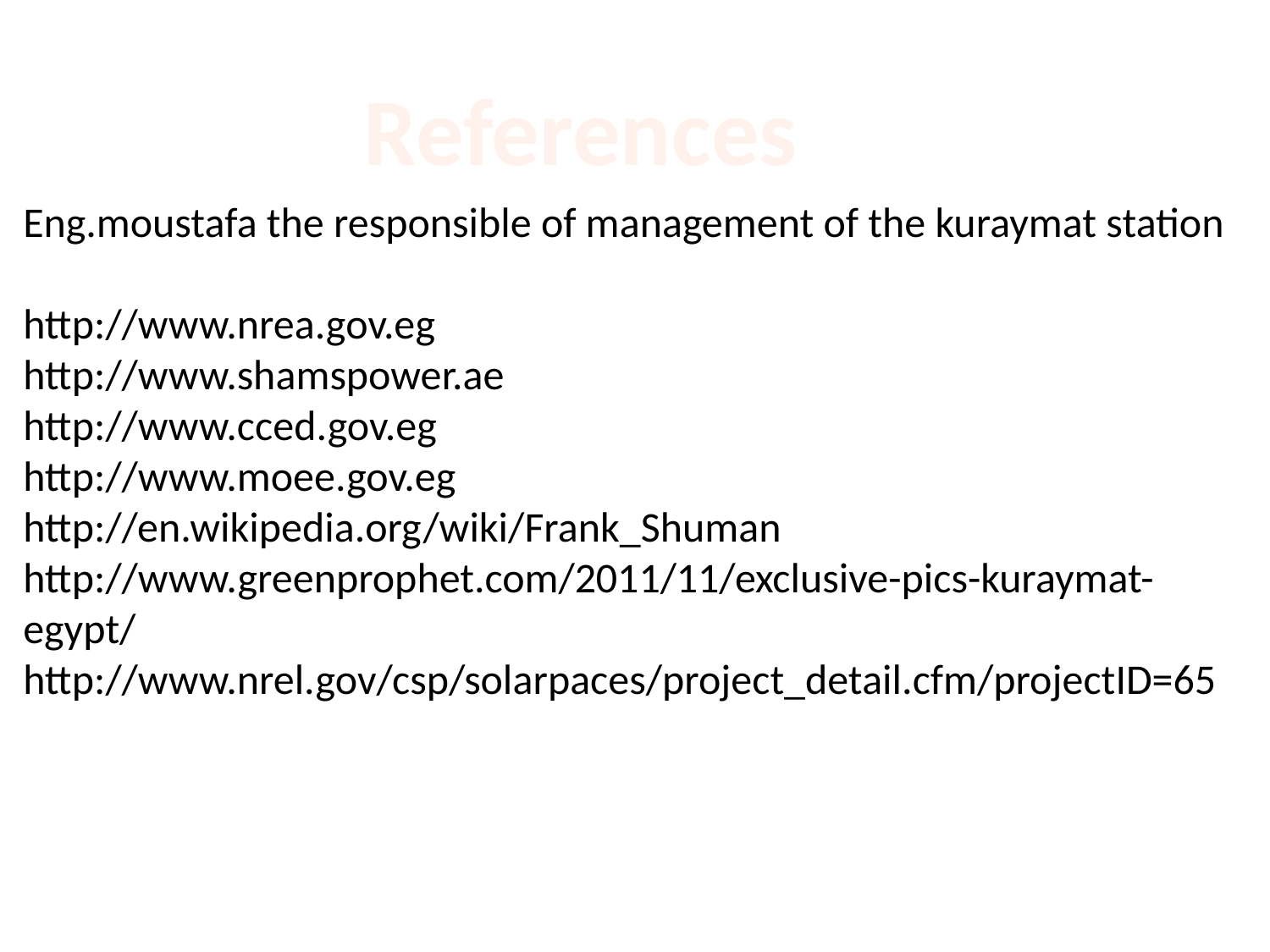

References
Eng.moustafa the responsible of management of the kuraymat station

http://www.nrea.gov.eg
http://www.shamspower.ae
http://www.cced.gov.eg
http://www.moee.gov.eg
http://en.wikipedia.org/wiki/Frank_Shuman
http://www.greenprophet.com/2011/11/exclusive-pics-kuraymat-egypt/
http://www.nrel.gov/csp/solarpaces/project_detail.cfm/projectID=65